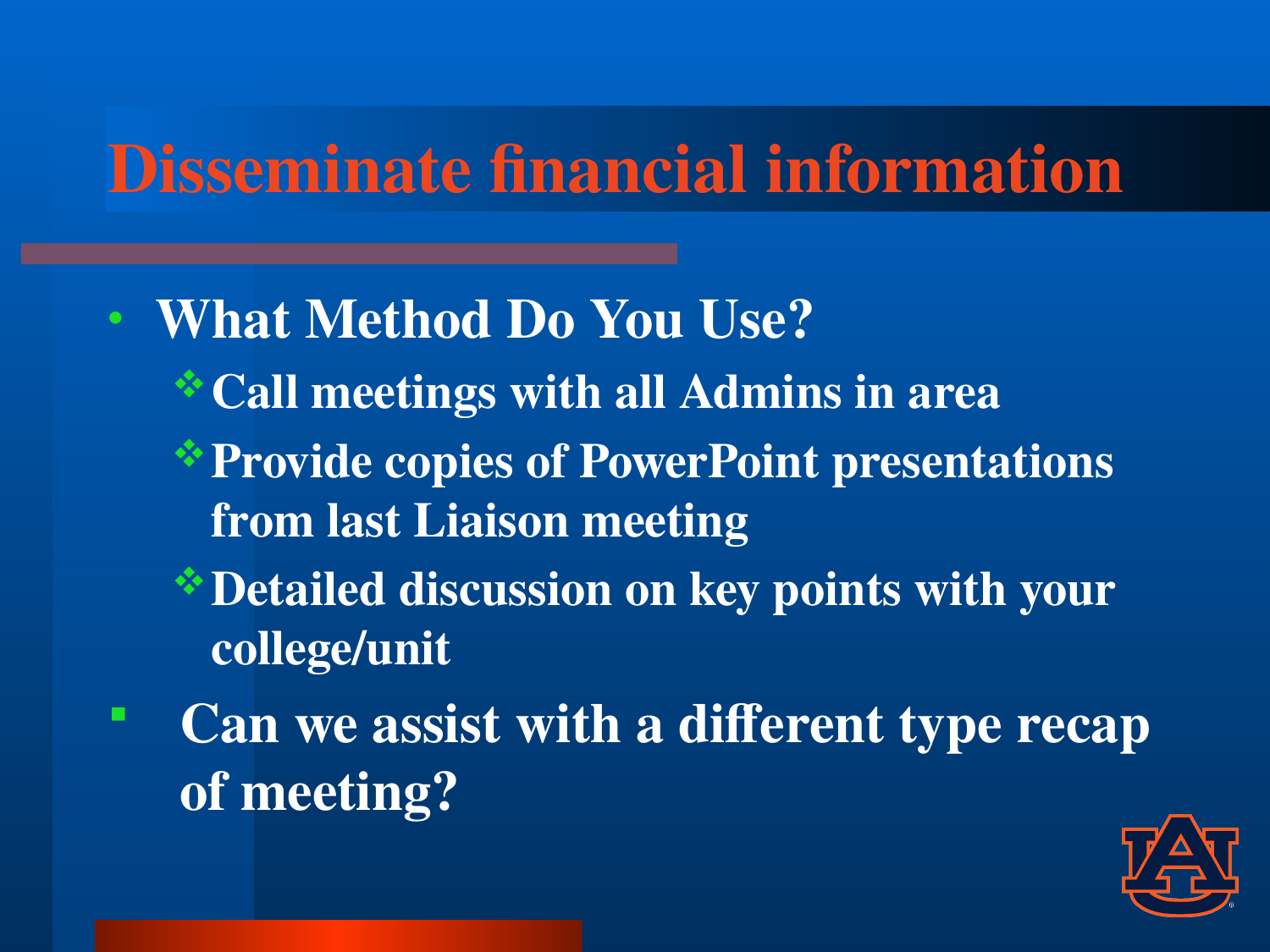

# Disseminate financial information
What Method Do You Use?
Call meetings with all Admins in area
Provide copies of PowerPoint presentations from last Liaison meeting
Detailed discussion on key points with your college/unit
Can we assist with a different type recap of meeting?